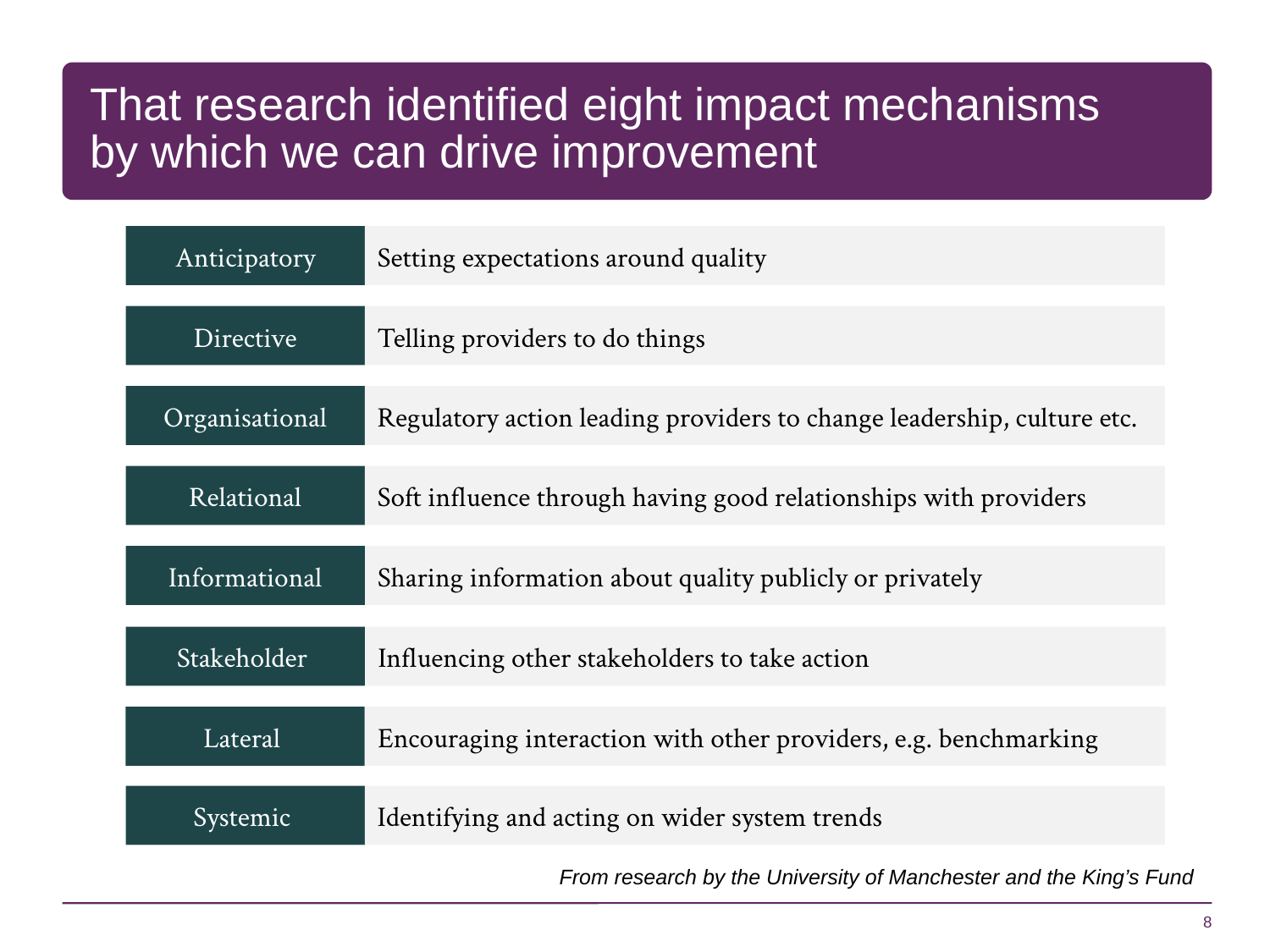

# That research identified eight impact mechanisms by which we can drive improvement
Anticipatory
Setting expectations around quality
Telling providers to do things
Directive
Regulatory action leading providers to change leadership, culture etc.
Organisational
Relational
Soft influence through having good relationships with providers
Informational
Sharing information about quality publicly or privately
Stakeholder
Influencing other stakeholders to take action
Lateral
Encouraging interaction with other providers, e.g. benchmarking
Systemic
Identifying and acting on wider system trends
From research by the University of Manchester and the King’s Fund
8